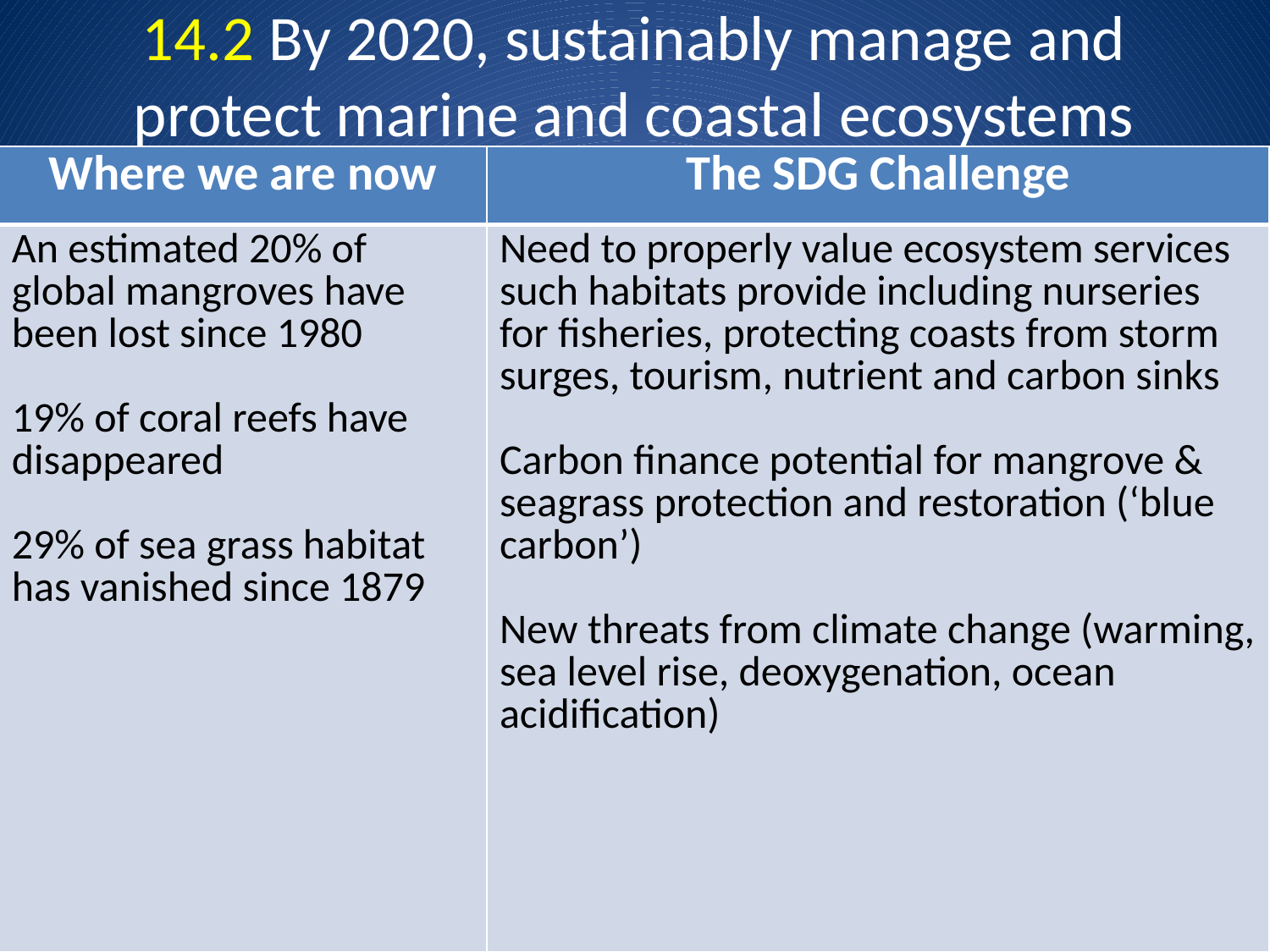

# 14.2 By 2020, sustainably manage and protect marine and coastal ecosystems
| Where we are now | The SDG Challenge |
| --- | --- |
| An estimated 20% of global mangroves have been lost since 1980 19% of coral reefs have disappeared 29% of sea grass habitat has vanished since 1879 | Need to properly value ecosystem services such habitats provide including nurseries for fisheries, protecting coasts from storm surges, tourism, nutrient and carbon sinks Carbon finance potential for mangrove & seagrass protection and restoration (‘blue carbon’) New threats from climate change (warming, sea level rise, deoxygenation, ocean acidification) |